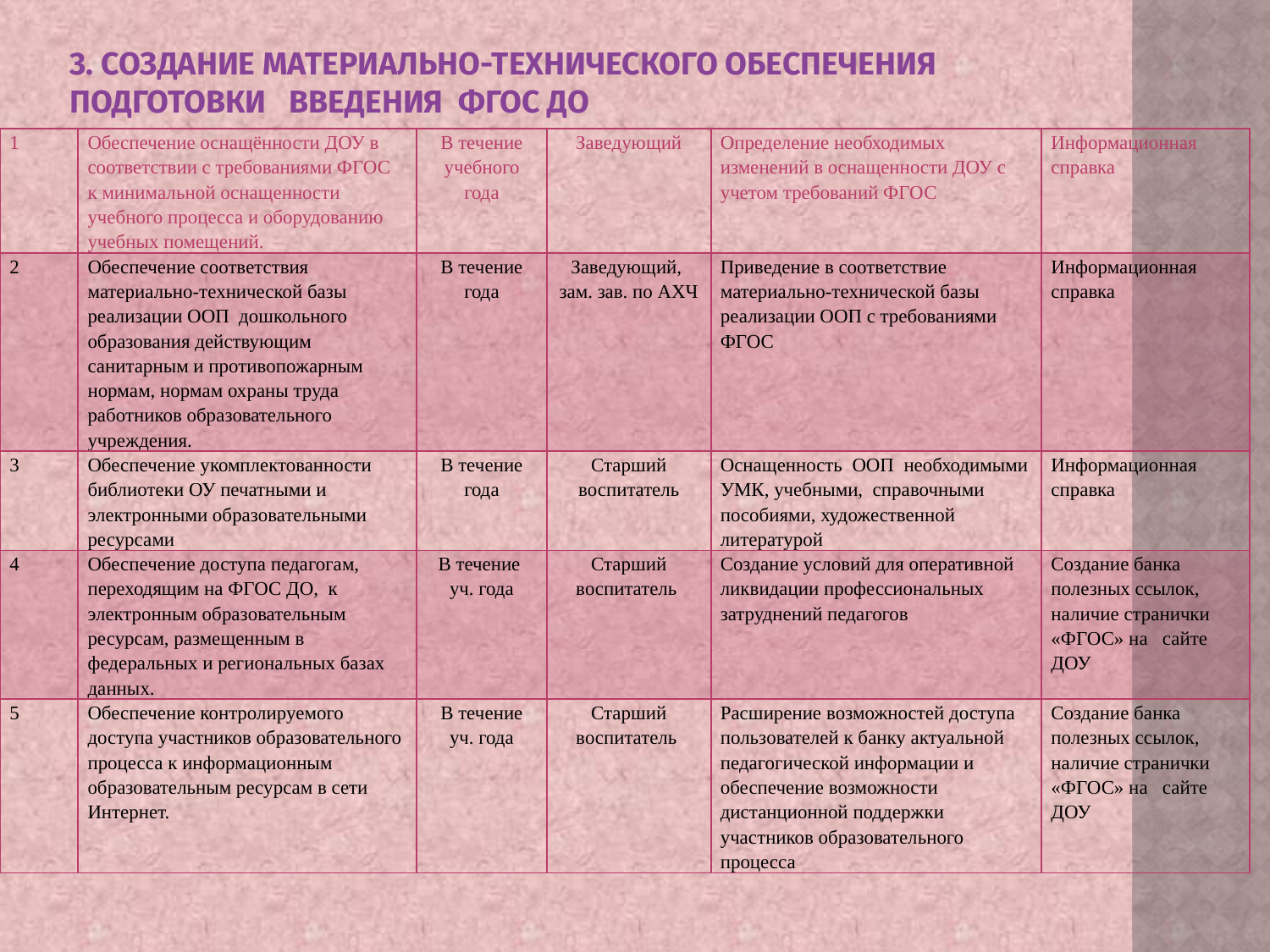

# 3. Создание материально-технического обеспечения подготовки   введения  ФГОС ДО
| 1 | Обеспечение оснащённости ДОУ в соответствии с требованиями ФГОС к минимальной оснащенности учебного процесса и оборудованию учебных помещений. | В течение учебного года | Заведующий | Определение необходимых изменений в оснащенности ДОУ с учетом требований ФГОС | Информационная справка |
| --- | --- | --- | --- | --- | --- |
| 2 | Обеспечение соответствия материально-технической базы реализации ООП дошкольного образования действующим санитарным и противопожарным нормам, нормам охраны труда работников образовательного учреждения. | В течение года | Заведующий, зам. зав. по АХЧ | Приведение в соответствие материально-технической базы реализации ООП с требованиями ФГОС | Информационная справка |
| 3 | Обеспечение укомплектованности библиотеки ОУ печатными и электронными образовательными ресурсами | В течение года | Старший воспитатель | Оснащенность ООП необходимыми УМК, учебными, справочными пособиями, художественной литературой | Информационная справка |
| 4 | Обеспечение доступа педагогам, переходящим на ФГОС ДО, к электронным образовательным ресурсам, размещенным в федеральных и региональных базах данных. | В течение уч. года | Старший воспитатель | Создание условий для оперативной ликвидации профессиональных затруднений педагогов | Создание банка полезных ссылок, наличие странички «ФГОС» на сайте ДОУ |
| 5 | Обеспечение контролируемого доступа участников образовательного процесса к информационным образовательным ресурсам в сети Интернет. | В течение уч. года | Старший воспитатель | Расширение возможностей доступа пользователей к банку актуальной педагогической информации и обеспечение возможности дистанционной поддержки участников образовательного процесса | Создание банка полезных ссылок, наличие странички «ФГОС» на сайте ДОУ |